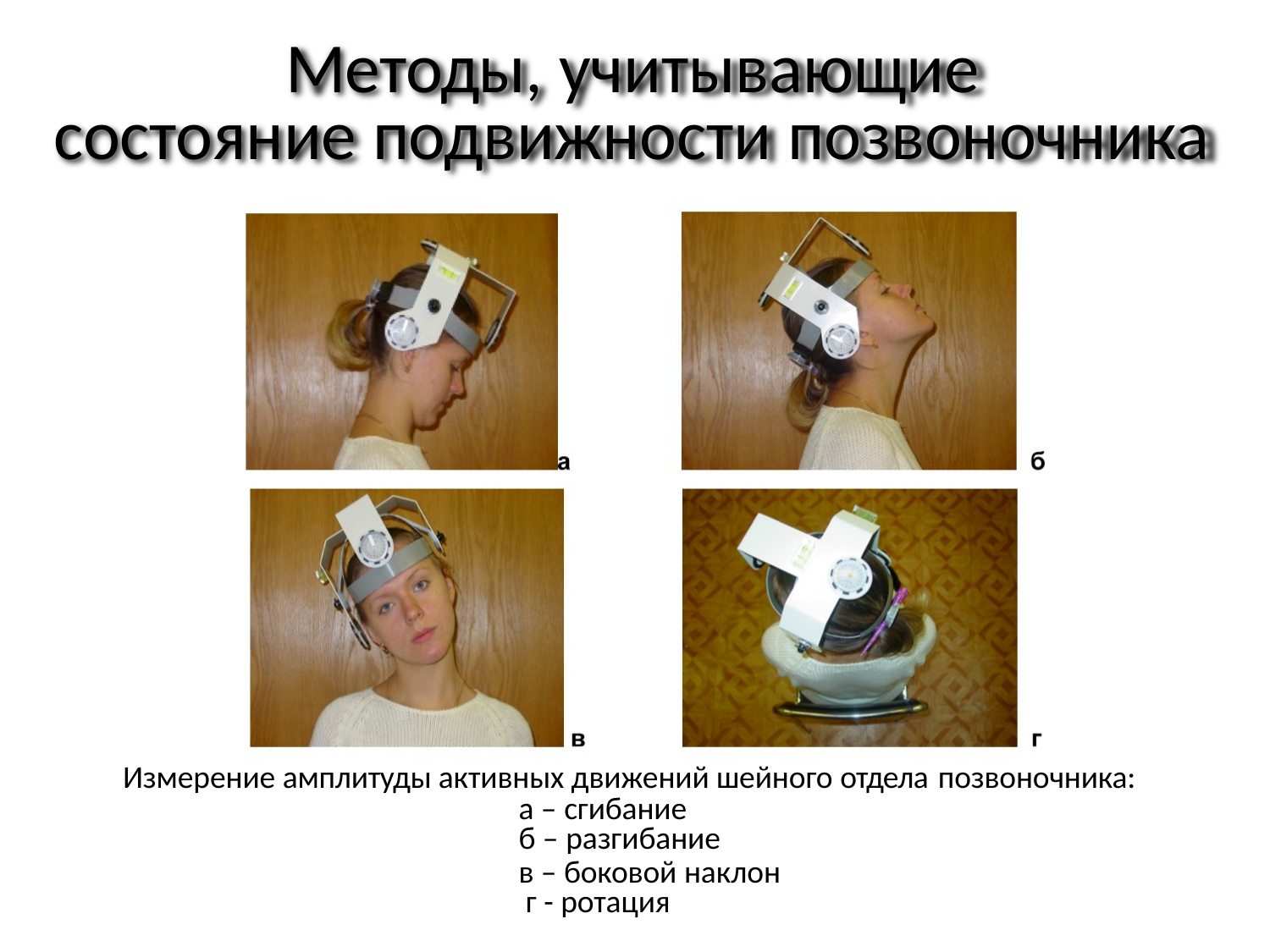

# Методы, учитывающие  состояние подвижности позвоночника

Измерение амплитуды активных движений шейного отдела позвоночника:
а – сгибание
б – разгибание
в – боковой наклон  г - ротация